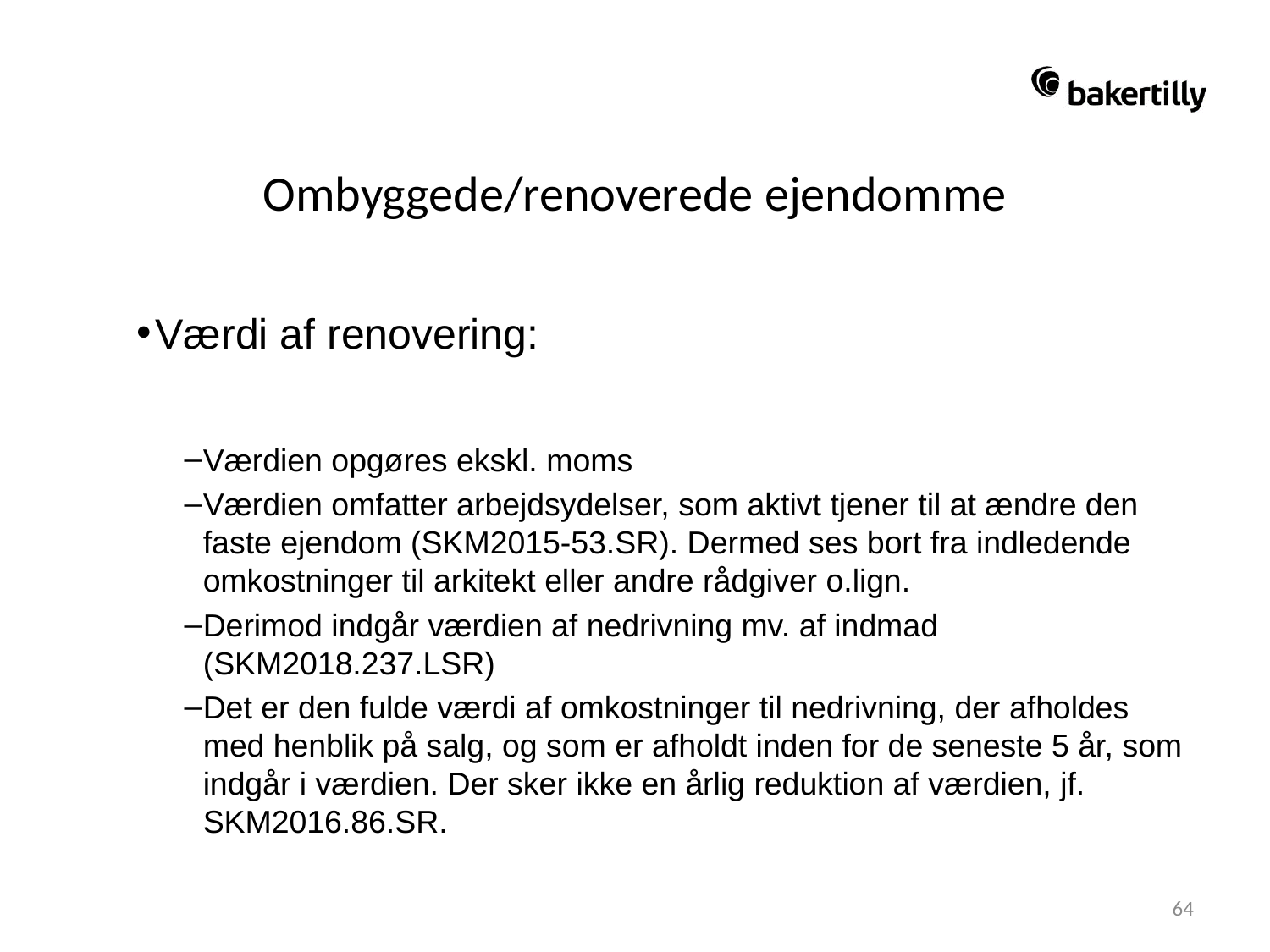

# Ombyggede/renoverede ejendomme

Værdi af renovering:

Værdien opgøres ekskl. moms
Værdien omfatter arbejdsydelser, som aktivt tjener til at ændre den faste ejendom (SKM2015-53.SR). Dermed ses bort fra indledende omkostninger til arkitekt eller andre rådgiver o.lign.
Derimod indgår værdien af nedrivning mv. af indmad (SKM2018.237.LSR)
Det er den fulde værdi af omkostninger til nedrivning, der afholdes med henblik på salg, og som er afholdt inden for de seneste 5 år, som indgår i værdien. Der sker ikke en årlig reduktion af værdien, jf. SKM2016.86.SR.

64